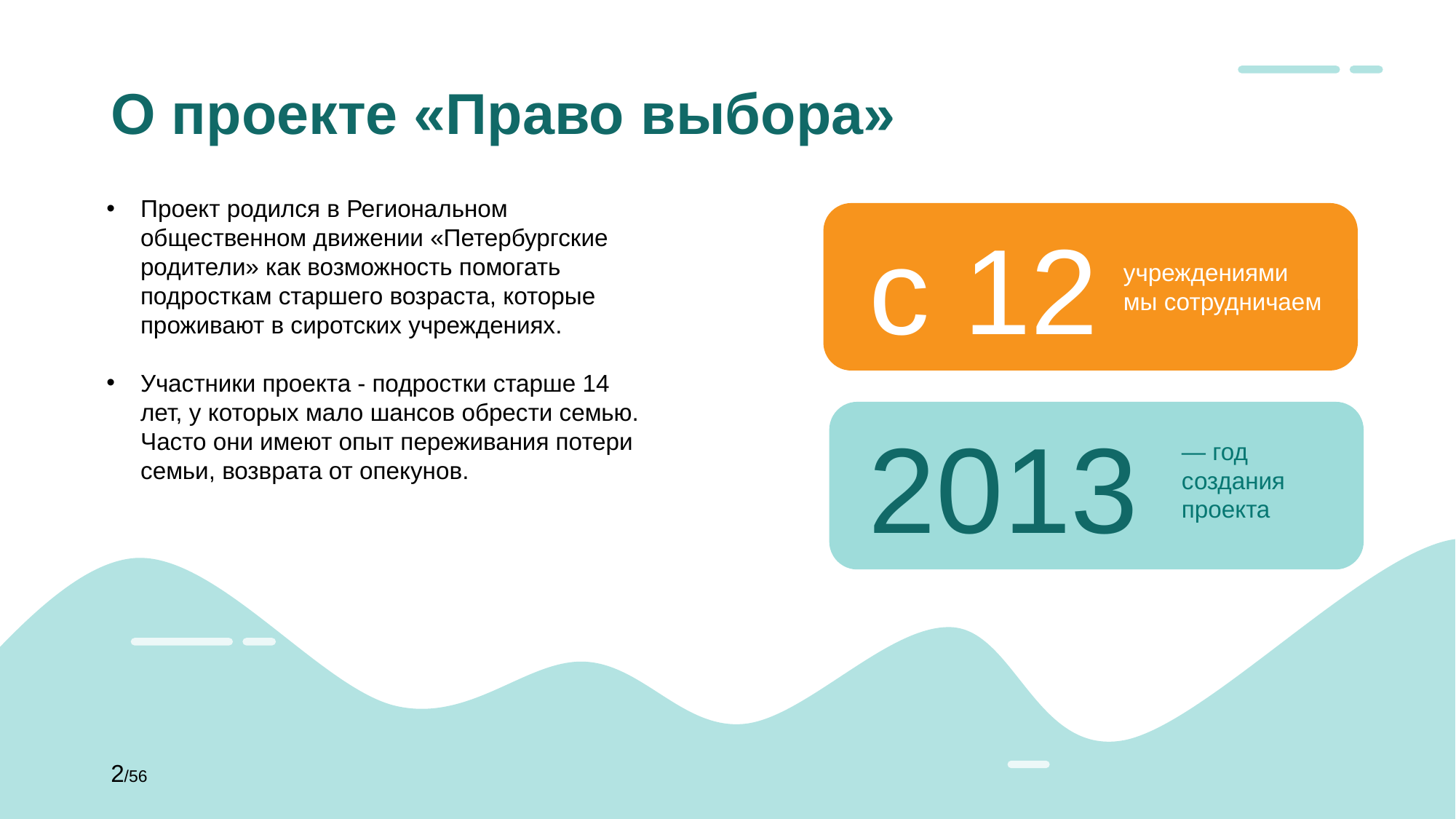

2/56
# О проекте «Право выбора»
Проект родился в Региональном общественном движении «Петербургские родители» как возможность помогать подросткам старшего возраста, которые проживают в сиротских учреждениях.

Участники проекта - подростки старше 14 лет, у которых мало шансов обрести семью. Часто они имеют опыт переживания потери семьи, возврата от опекунов.

с 12
учреждениями
мы сотрудничаем

2013
— год создания
проекта

2/56